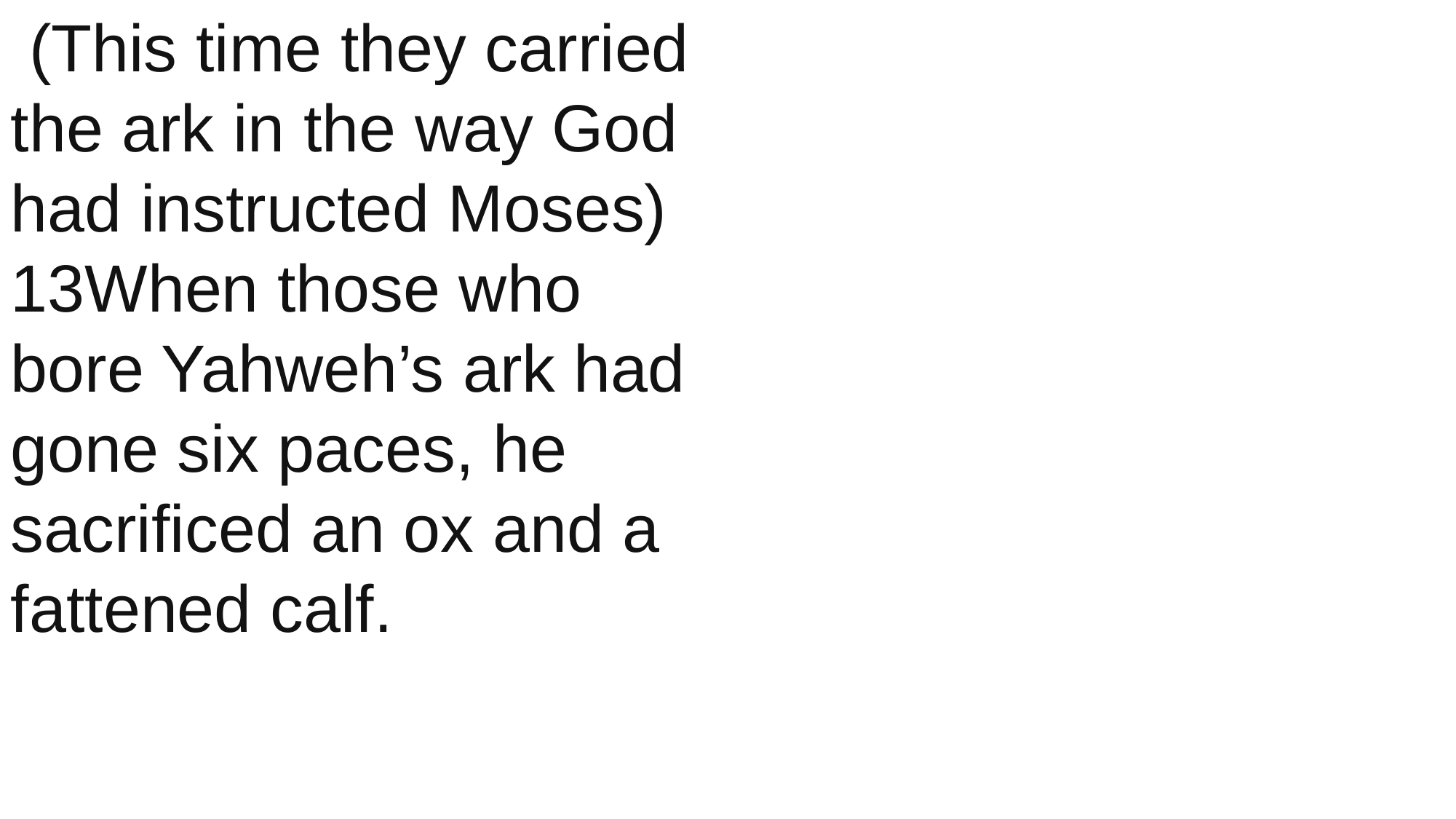

(This time they carried the ark in the way God had instructed Moses) 13When those who bore Yahweh’s ark had gone six paces, he sacrificed an ox and a fattened calf.
 John